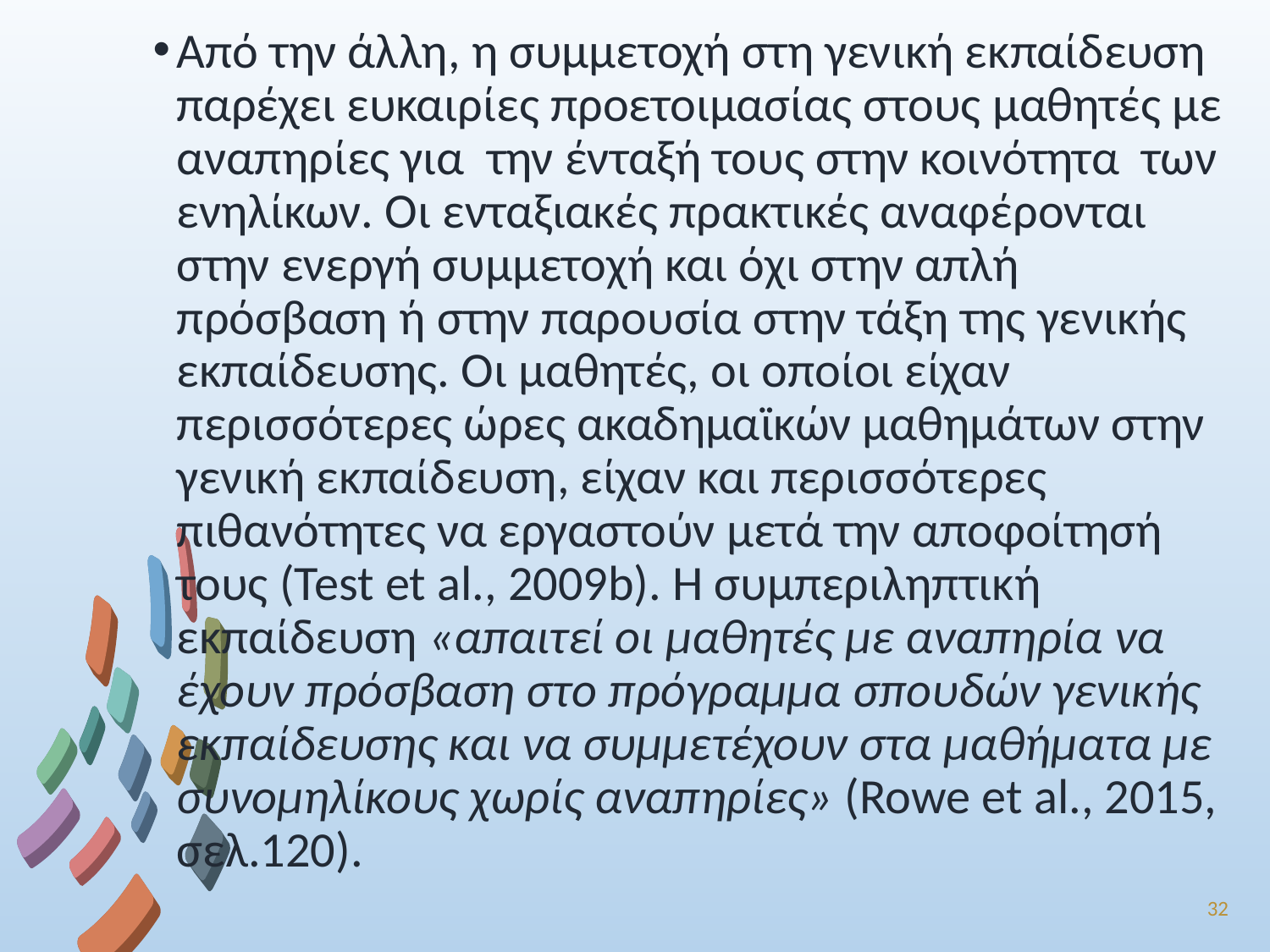

Από την άλλη, η συμμετοχή στη γενική εκπαίδευση παρέχει ευκαιρίες προετοιμασίας στους μαθητές με αναπηρίες για  την ένταξή τους στην κοινότητα  των ενηλίκων. Οι ενταξιακές πρακτικές αναφέρονται στην ενεργή συμμετοχή και όχι στην απλή πρόσβαση ή στην παρουσία στην τάξη της γενικής εκπαίδευσης. Οι μαθητές, οι οποίοι είχαν περισσότερες ώρες ακαδημαϊκών μαθημάτων στην γενική εκπαίδευση, είχαν και περισσότερες πιθανότητες να εργαστούν μετά την αποφοίτησή τους (Test et al., 2009b). Η συμπεριληπτική εκπαίδευση «απαιτεί οι μαθητές με αναπηρία να έχουν πρόσβαση στο πρόγραμμα σπουδών γενικής εκπαίδευσης και να συμμετέχουν στα μαθήματα με συνομηλίκους χωρίς αναπηρίες» (Rowe et al., 2015, σελ.120).
32